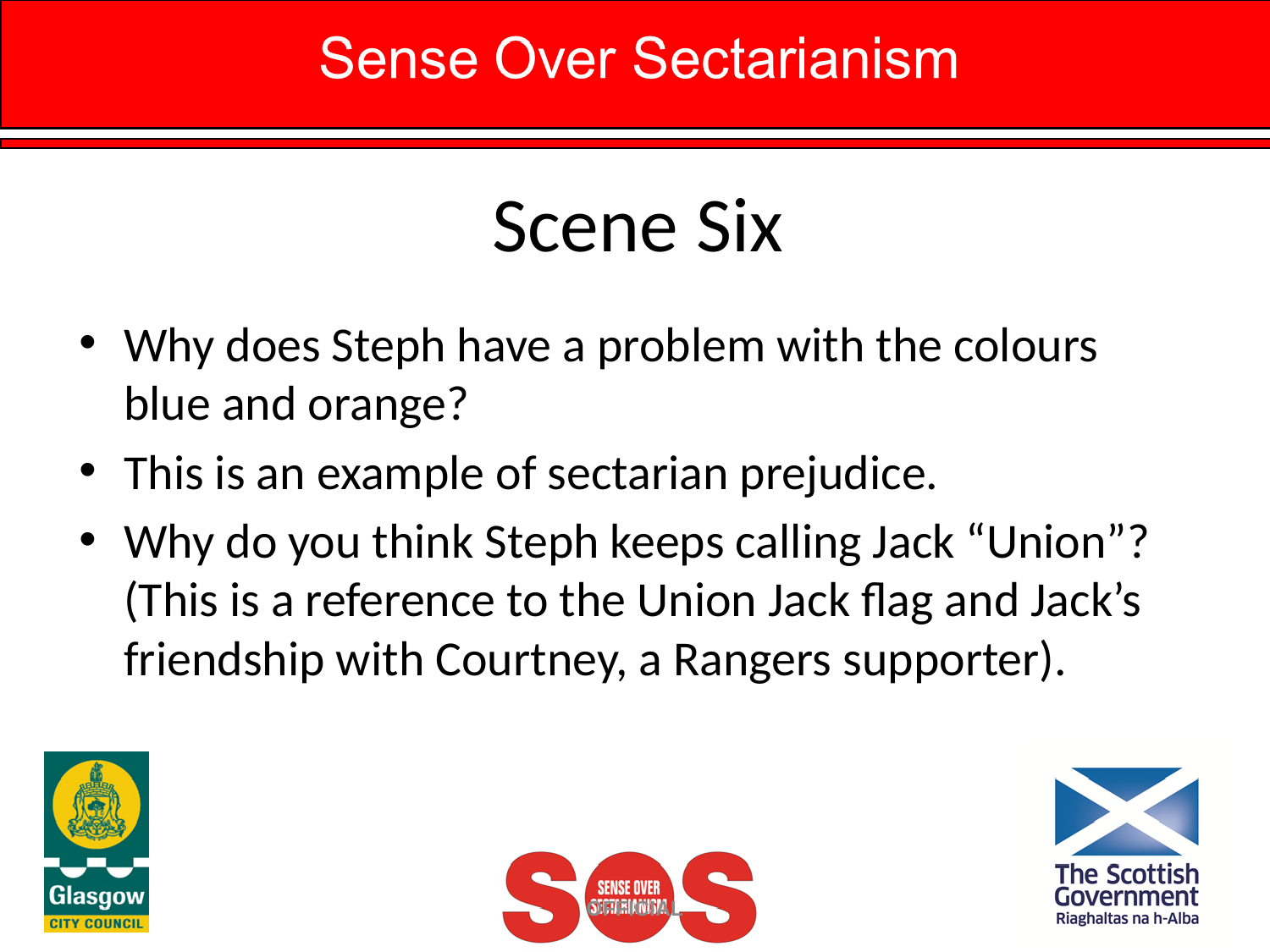

# Scene Six
Why does Steph have a problem with the colours blue and orange?
This is an example of sectarian prejudice.
Why do you think Steph keeps calling Jack “Union”? (This is a reference to the Union Jack flag and Jack’s friendship with Courtney, a Rangers supporter).
OFFICIAL